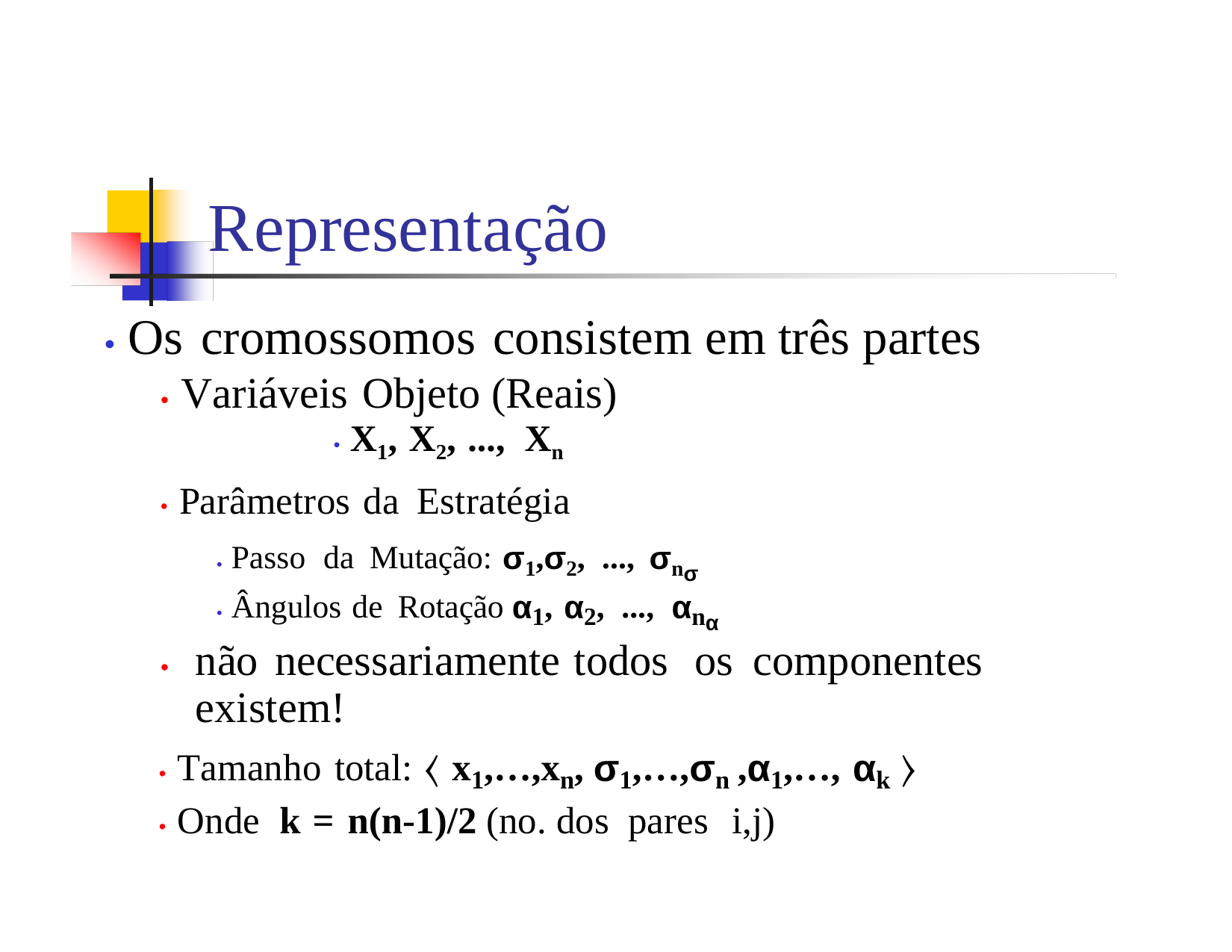

Representação

• Os cromossomos consistem em três partes
• Variáveis Objeto (Reais)
• X1, X2, ...,  Xn
• Parâmetros da Estratégia
• Passo  da Mutação: σ1,σ2,  ..., σnσ
• Ângulos de Rotação α1, α2, ...,  αnα
•	não necessariamente todos  os componentes existem!
• Tamanho total: 〈 x1,…,xn, σ1,…,σn ,α1,…, αk 〉
• Onde k = n(n-1)/2 (no. dos pares  i,j)